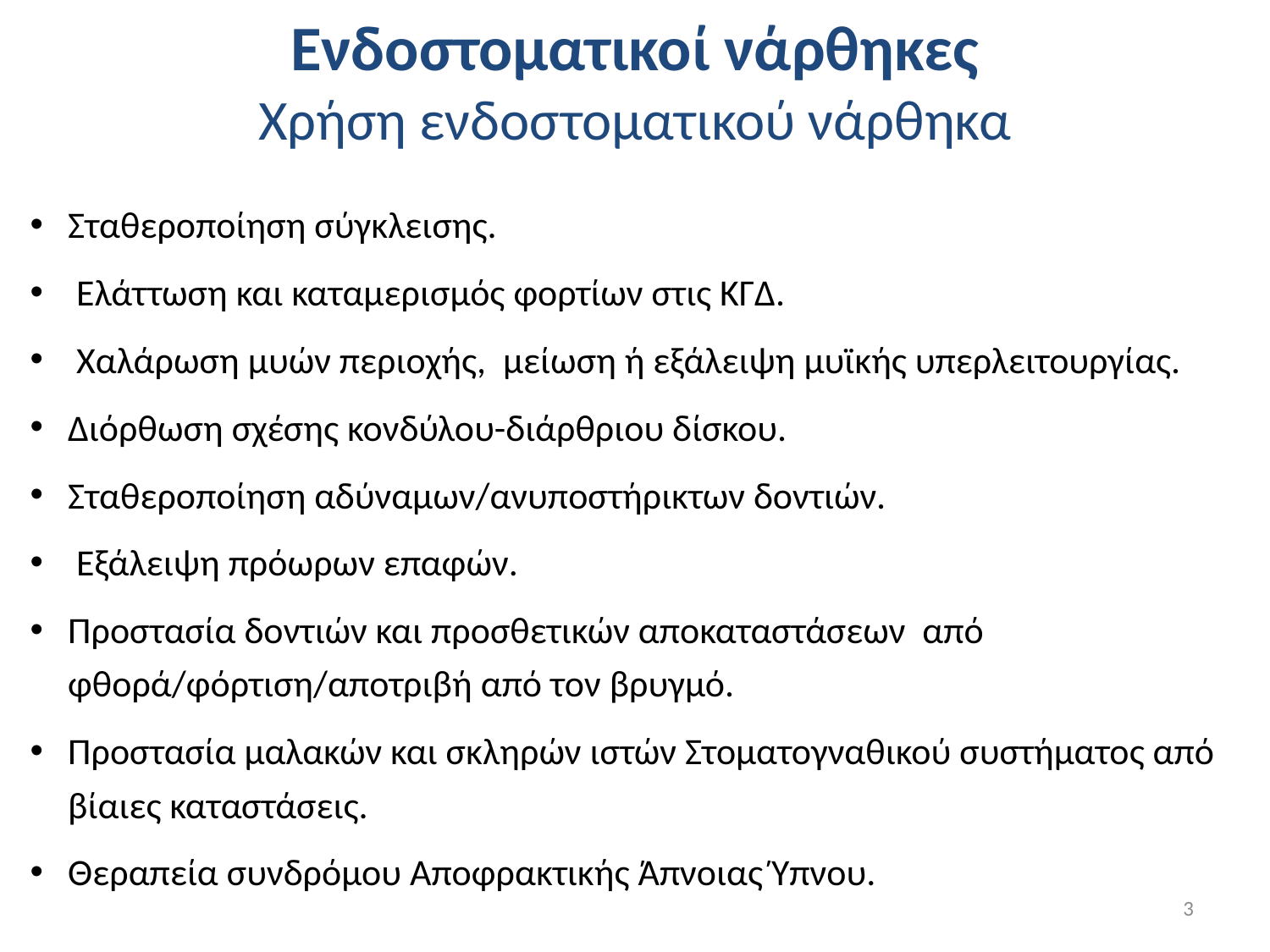

# Ενδοστοματικοί νάρθηκες Xρήση ενδοστοματικού νάρθηκα
Σταθεροποίηση σύγκλεισης.
 Ελάττωση και καταμερισμός φορτίων στις ΚΓΔ.
 Χαλάρωση μυών περιοχής,  μείωση ή εξάλειψη μυϊκής υπερλειτουργίας.
Διόρθωση σχέσης κονδύλου-διάρθριου δίσκου.
Σταθεροποίηση αδύναμων/ανυποστήρικτων δοντιών.
 Εξάλειψη πρόωρων επαφών.
Προστασία δοντιών και προσθετικών αποκαταστάσεων  από φθορά/φόρτιση/αποτριβή από τον βρυγμό.
Προστασία μαλακών και σκληρών ιστών Στοματογναθικού συστήματος από βίαιες καταστάσεις.
Θεραπεία συνδρόμου Αποφρακτικής Άπνοιας Ύπνου.

3